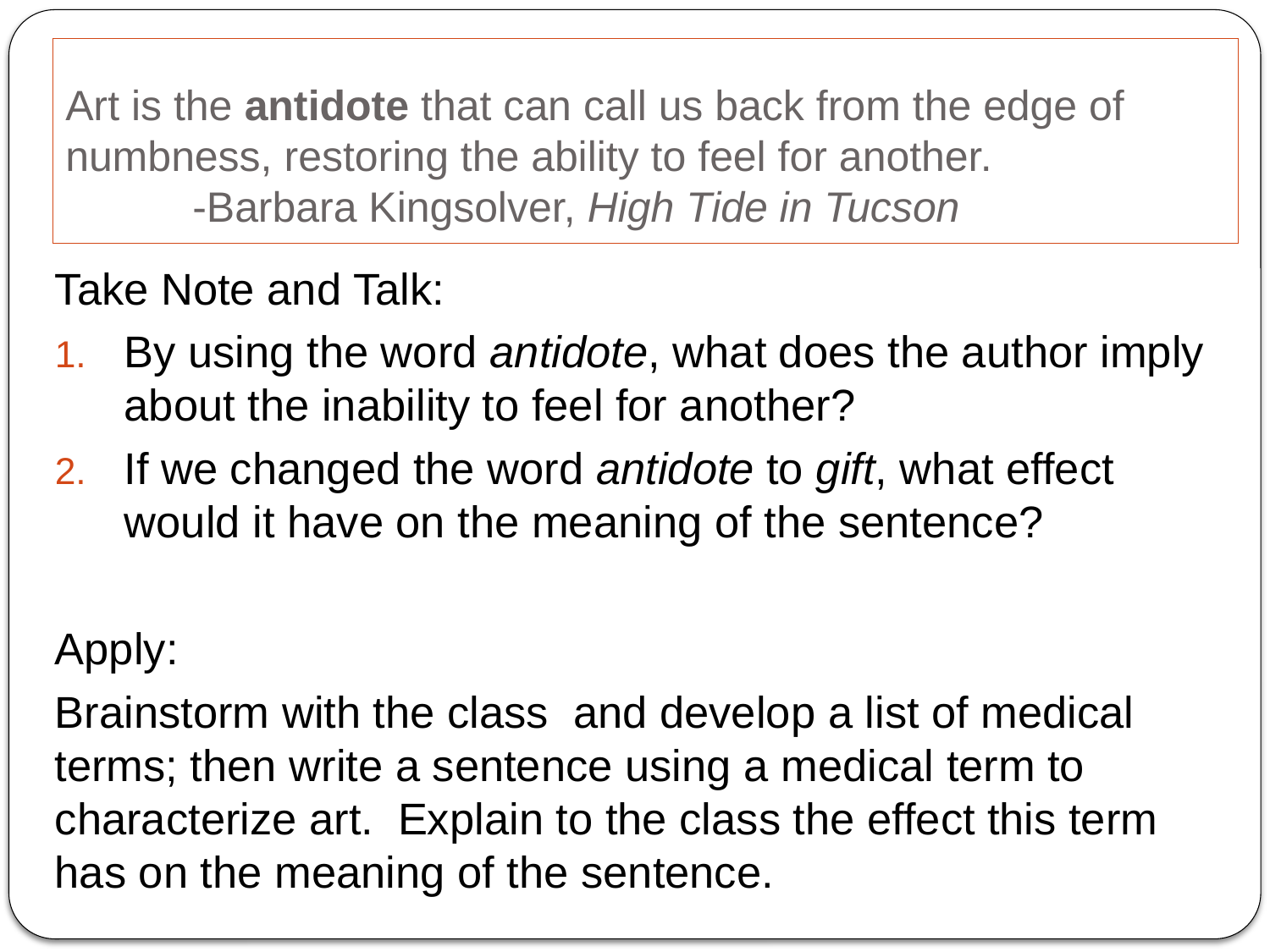

# Art is the antidote that can call us back from the edge of numbness, restoring the ability to feel for another. -Barbara Kingsolver, High Tide in Tucson
Take Note and Talk:
By using the word antidote, what does the author imply about the inability to feel for another?
If we changed the word antidote to gift, what effect would it have on the meaning of the sentence?

Apply:
Brainstorm with the class  and develop a list of medical terms; then write a sentence using a medical term to characterize art.  Explain to the class the effect this term has on the meaning of the sentence.